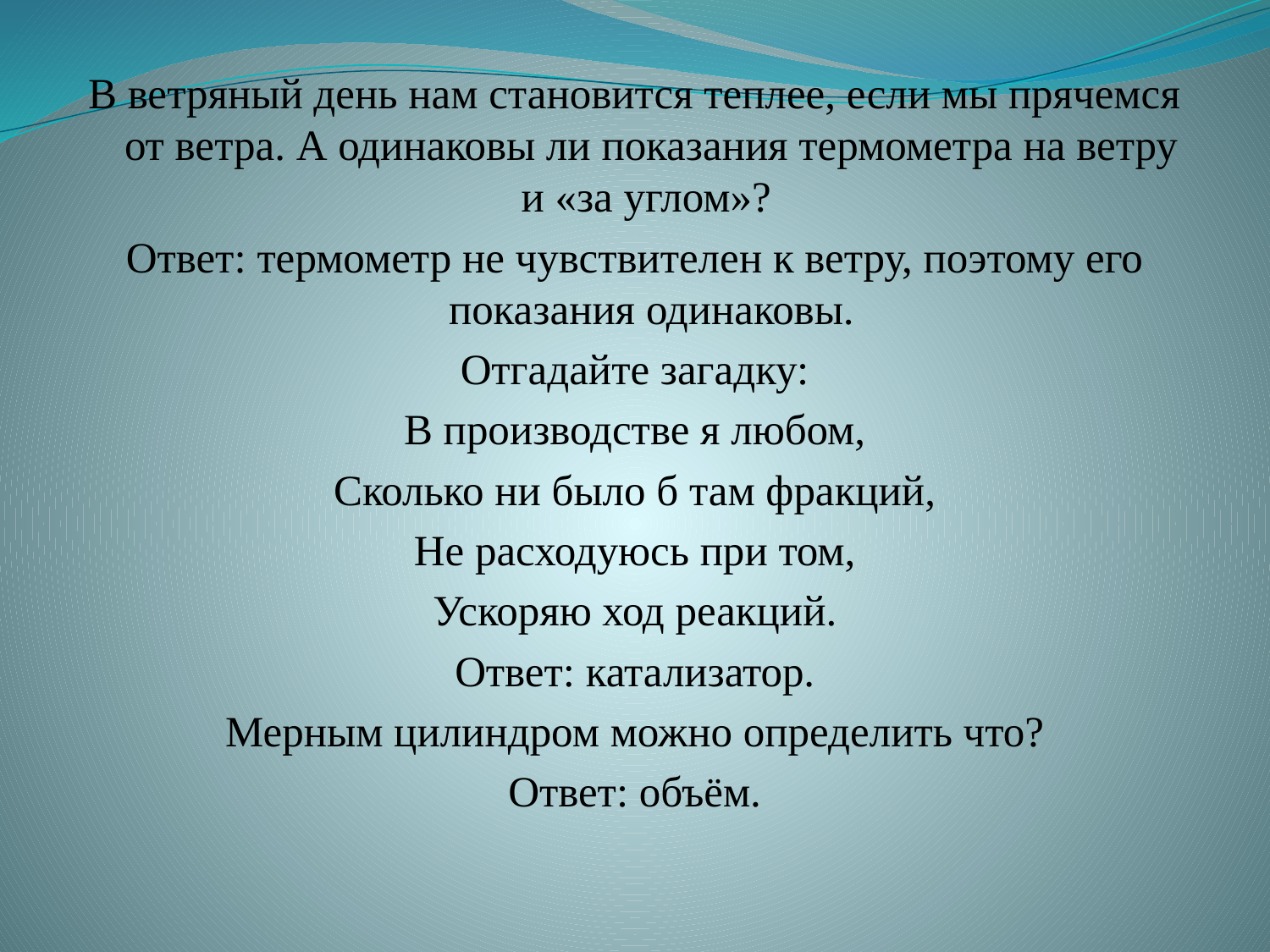

В ветряный день нам становится теплее, если мы прячемся от ветра. А одинаковы ли показания термометра на ветру и «за углом»?
Ответ: термометр не чувствителен к ветру, поэтому его показания одинаковы.
Отгадайте загадку:
В производстве я любом,
Сколько ни было б там фракций,
Не расходуюсь при том,
Ускоряю ход реакций.
Ответ: катализатор.
Мерным цилиндром можно определить что?
Ответ: объём.